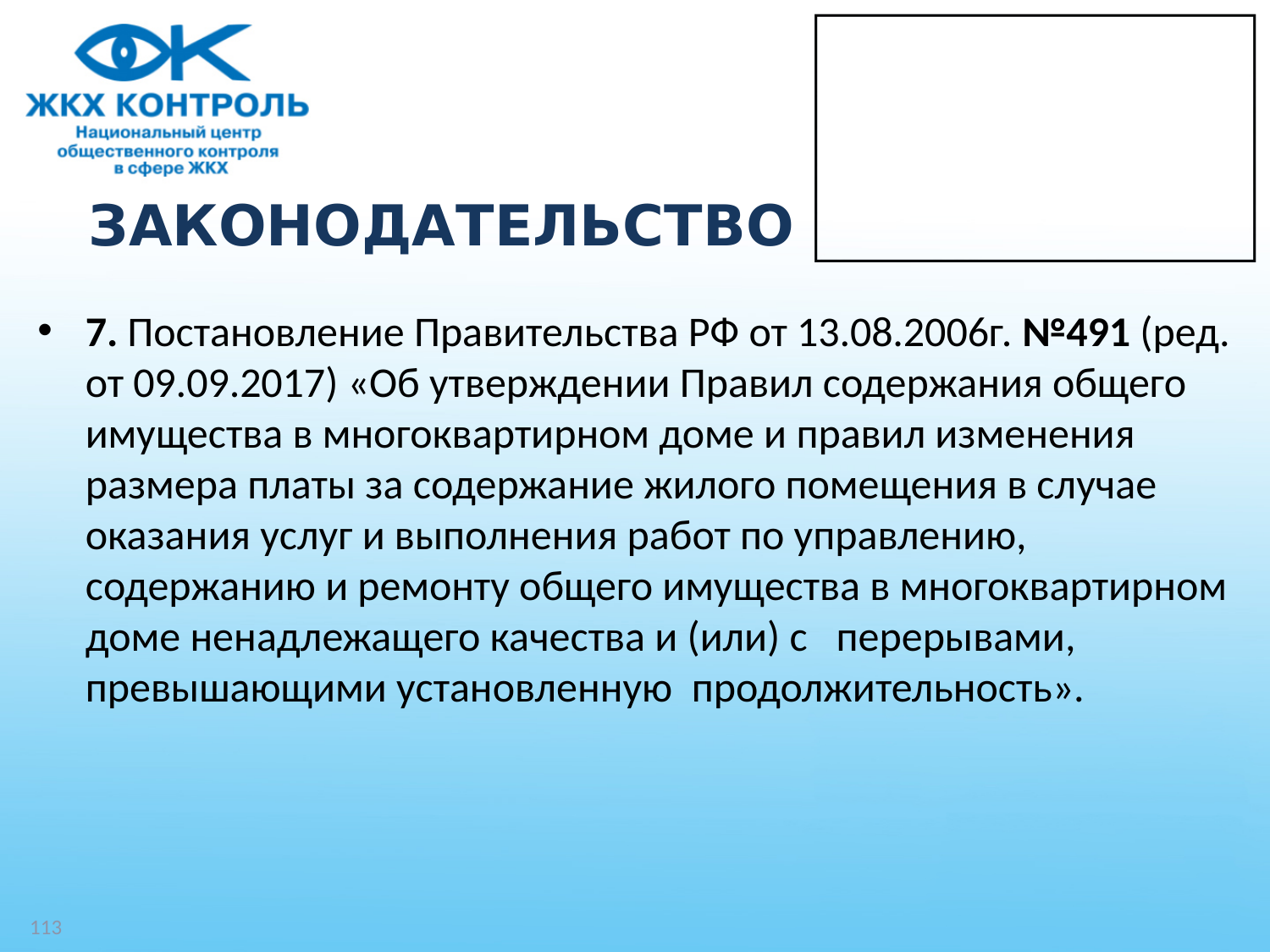

# ЗАКОНОДАТЕЛЬСТВО
7. Постановление Правительства РФ от 13.08.2006г. №491 (ред. от 09.09.2017) «Об утверждении Правил содержания общего имущества в многоквартирном доме и правил изменения размера платы за содержание жилого помещения в случае оказания услуг и выполнения работ по управлению, содержанию и ремонту общего имущества в многоквартирном доме ненадлежащего качества и (или) с   перерывами, превышающими установленную  продолжительность».
113